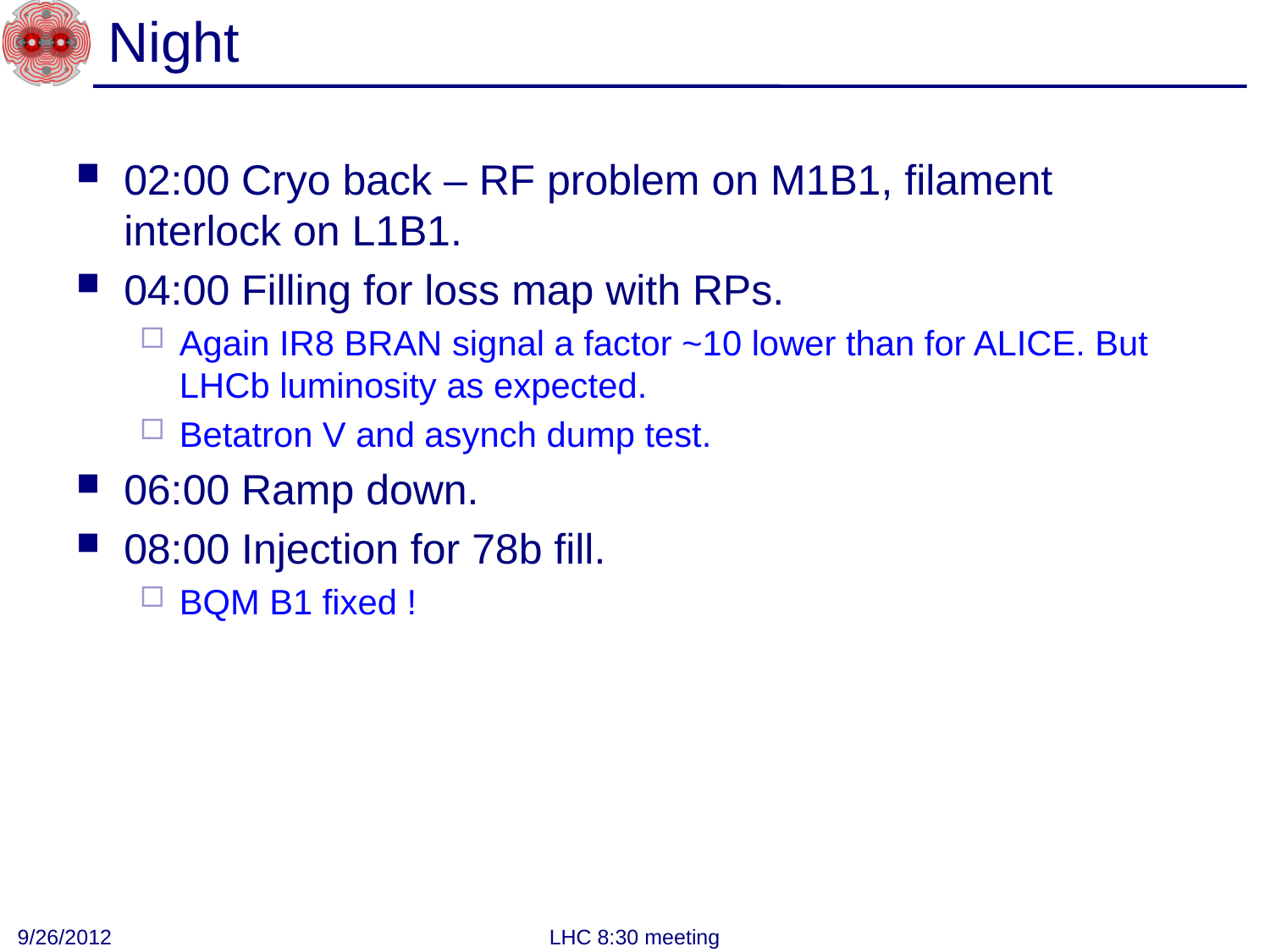

# Night
02:00 Cryo back – RF problem on M1B1, filament interlock on L1B1.
04:00 Filling for loss map with RPs.
Again IR8 BRAN signal a factor ~10 lower than for ALICE. But LHCb luminosity as expected.
Betatron V and asynch dump test.
06:00 Ramp down.
08:00 Injection for 78b fill.
BQM B1 fixed !

9/26/2012
LHC 8:30 meeting